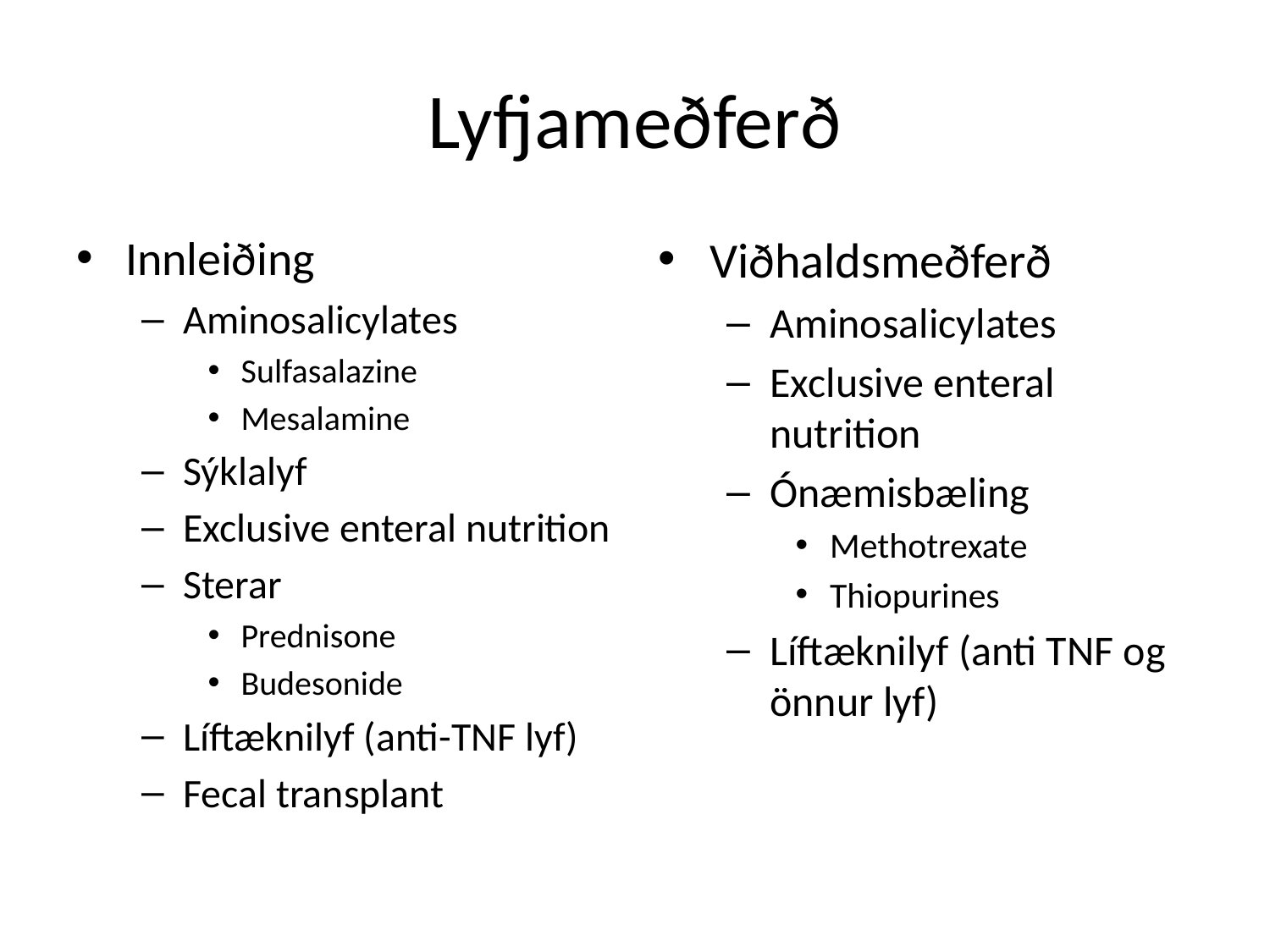

# Lyfjameðferð
Innleiðing
Aminosalicylates
Sulfasalazine
Mesalamine
Sýklalyf
Exclusive enteral nutrition
Sterar
Prednisone
Budesonide
Líftæknilyf (anti-TNF lyf)
Fecal transplant
Viðhaldsmeðferð
Aminosalicylates
Exclusive enteral nutrition
Ónæmisbæling
Methotrexate
Thiopurines
Líftæknilyf (anti TNF og önnur lyf)